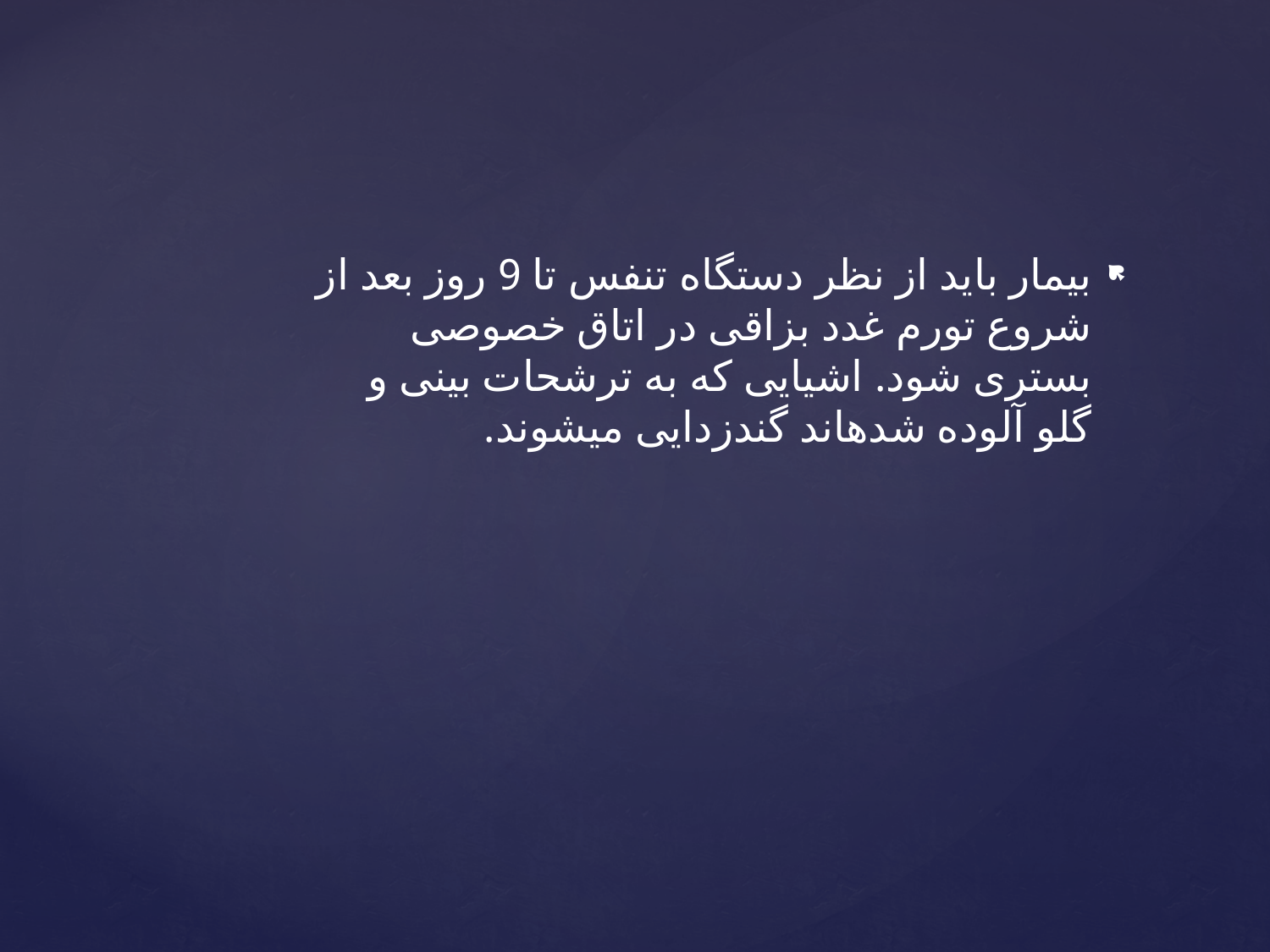

بیمار باید از نظر دستگاه تنفس تا 9 روز بعد از شروع تورم غدد بزاقی در اتاق خصوصی بستری شود. اشیایی که به ترشحات بینی و گلو آلوده شدهاند گندزدایی میشوند.